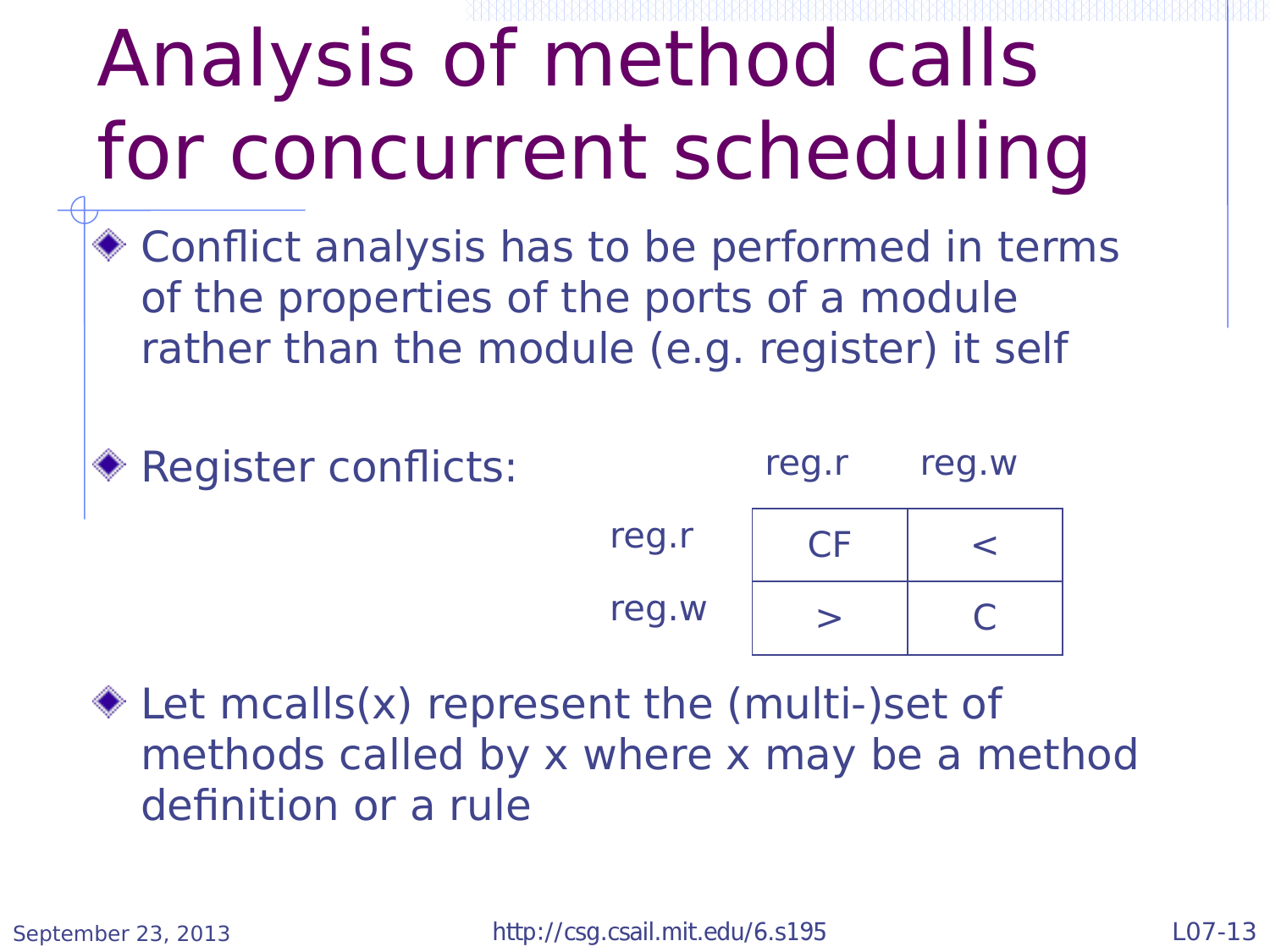

# Analysis of method calls for concurrent scheduling
Conflict analysis has to be performed in terms of the properties of the ports of a module rather than the module (e.g. register) it self

Register conflicts:

Let mcalls(x) represent the (multi-)set of methods called by x where x may be a method definition or a rule

|  | reg.r | reg.w |
| --- | --- | --- |
| reg.r | CF | < |
| reg.w | > | C |
September 23, 2013
http://csg.csail.mit.edu/6.s195
L07-13